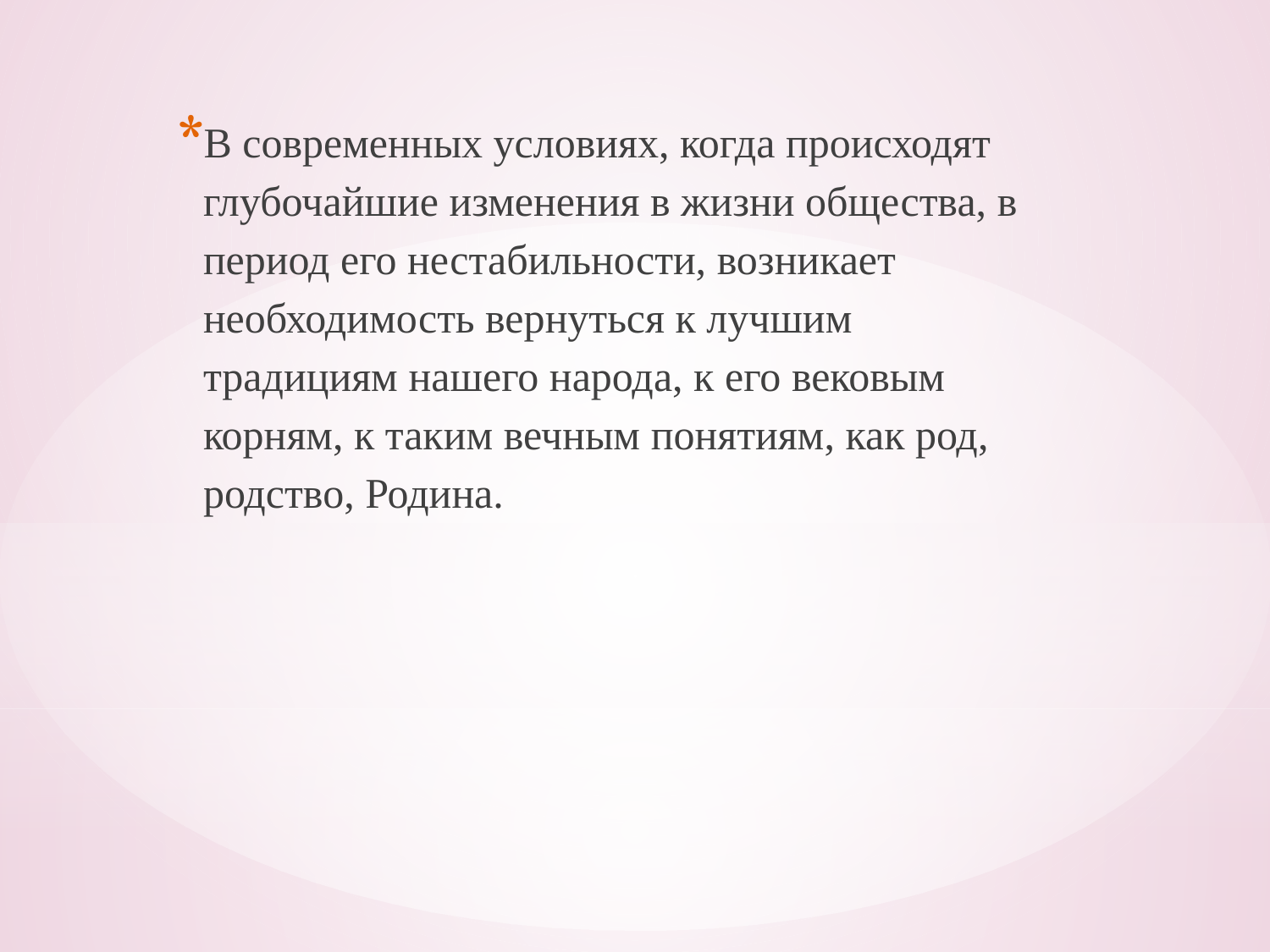

В современных условиях, когда происходят глубочайшие изменения в жизни общества, в период его нестабильности, возникает необходимость вернуться к лучшим традициям нашего народа, к его вековым корням, к таким вечным понятиям, как род, родство, Родина.

#